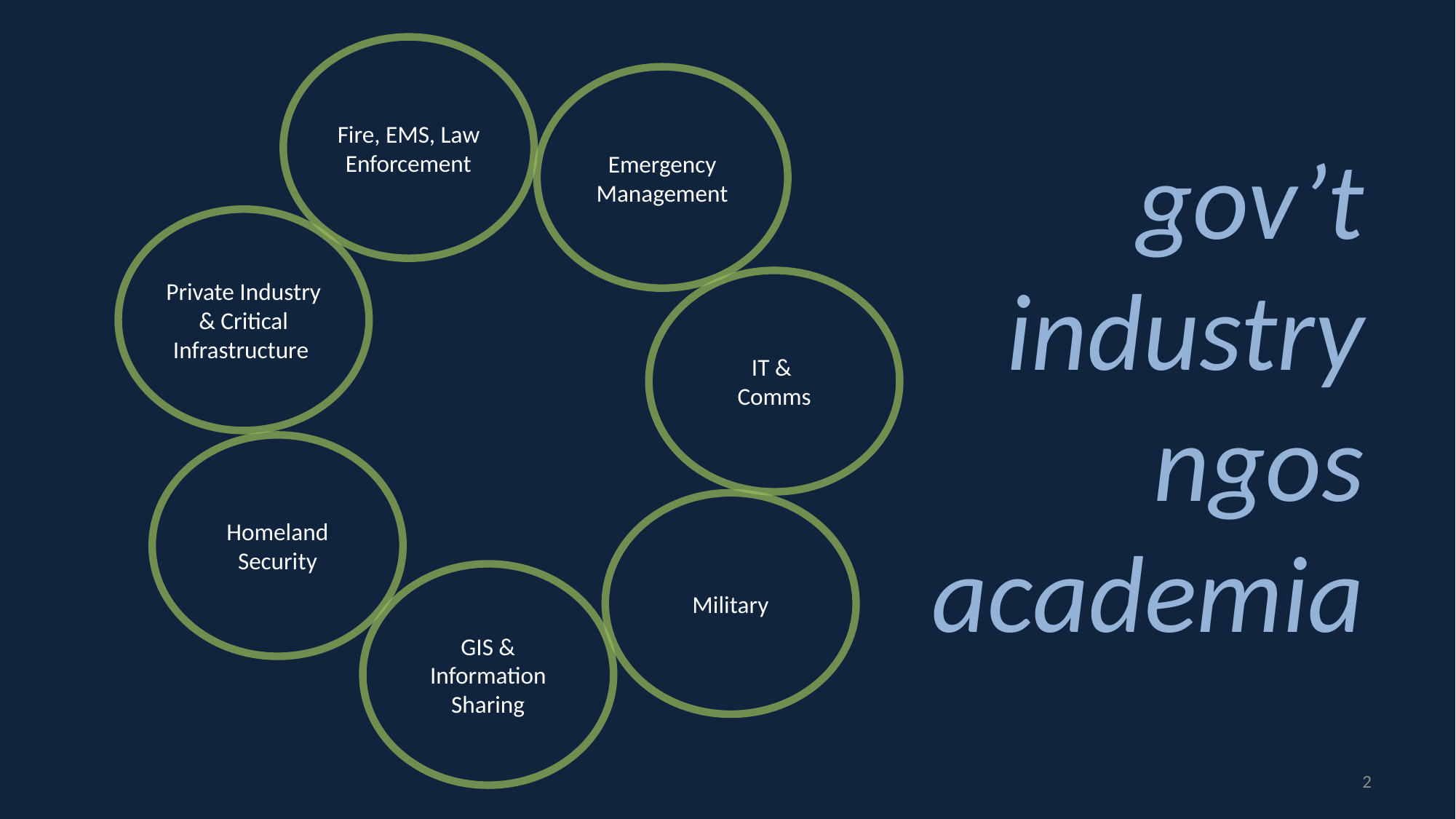

Fire, EMS, Law Enforcement
Emergency Management
Private Industry & Critical Infrastructure
IT &
Comms
Homeland Security
Military
GIS & Information Sharing
gov’t
industry
ngos
academia
2